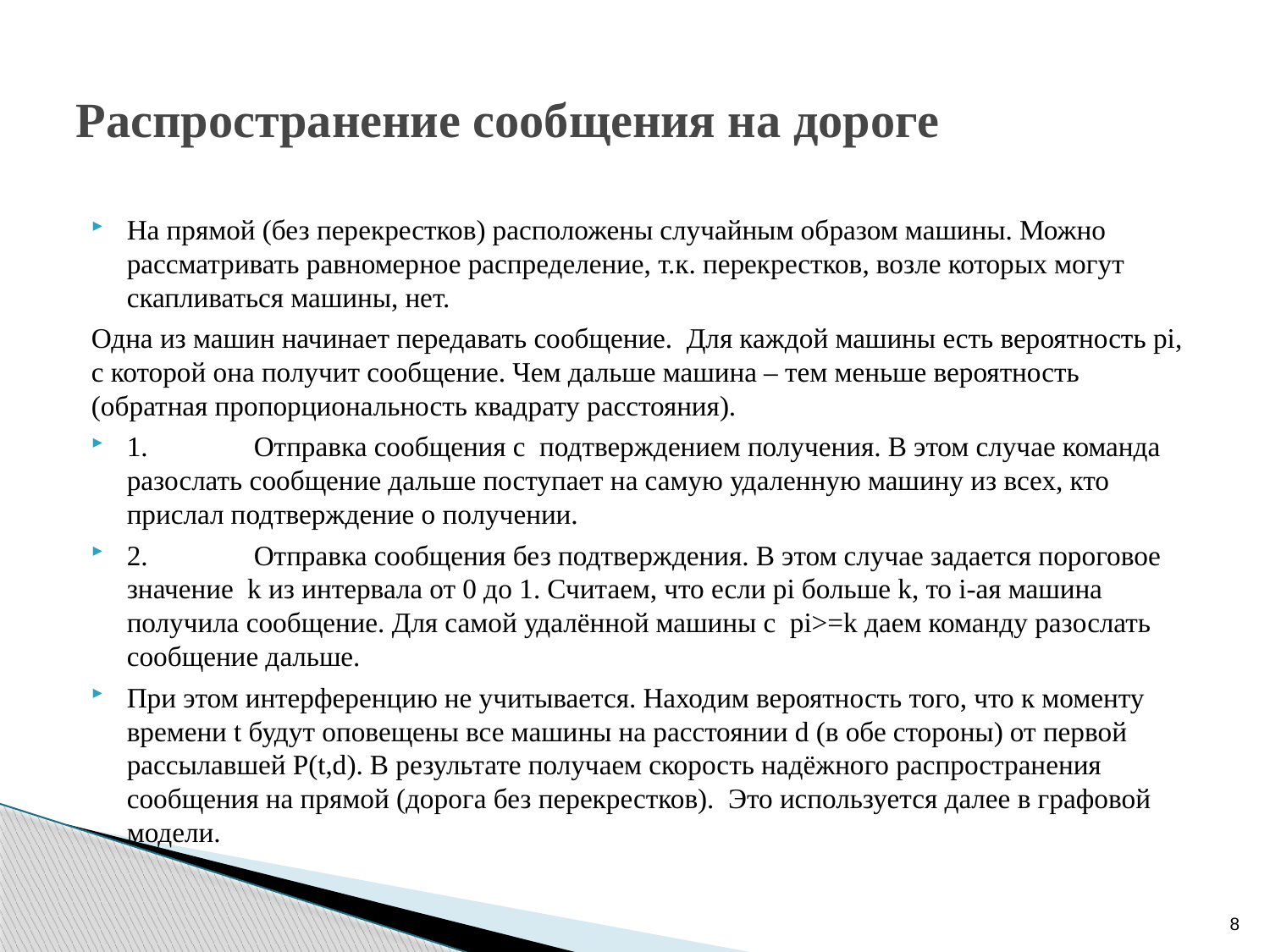

# Распространение сообщения на дороге
На прямой (без перекрестков) расположены случайным образом машины. Можно рассматривать равномерное распределение, т.к. перекрестков, возле которых могут скапливаться машины, нет.
Одна из машин начинает передавать сообщение.  Для каждой машины есть вероятность pi, с которой она получит сообщение. Чем дальше машина – тем меньше вероятность (обратная пропорциональность квадрату расстояния).
1.	Отправка сообщения с  подтверждением получения. В этом случае команда разослать сообщение дальше поступает на самую удаленную машину из всех, кто прислал подтверждение о получении.
2.	Отправка сообщения без подтверждения. В этом случае задается пороговое значение  k из интервала от 0 до 1. Считаем, что если pi больше k, то i-ая машина получила сообщение. Для самой удалённой машины с  pi>=k даем команду разослать сообщение дальше.
При этом интерференцию не учитывается. Находим вероятность того, что к моменту времени t будут оповещены все машины на расстоянии d (в обе стороны) от первой рассылавшей P(t,d). В результате получаем скорость надёжного распространения сообщения на прямой (дорога без перекрестков).  Это используется далее в графовой модели.
8